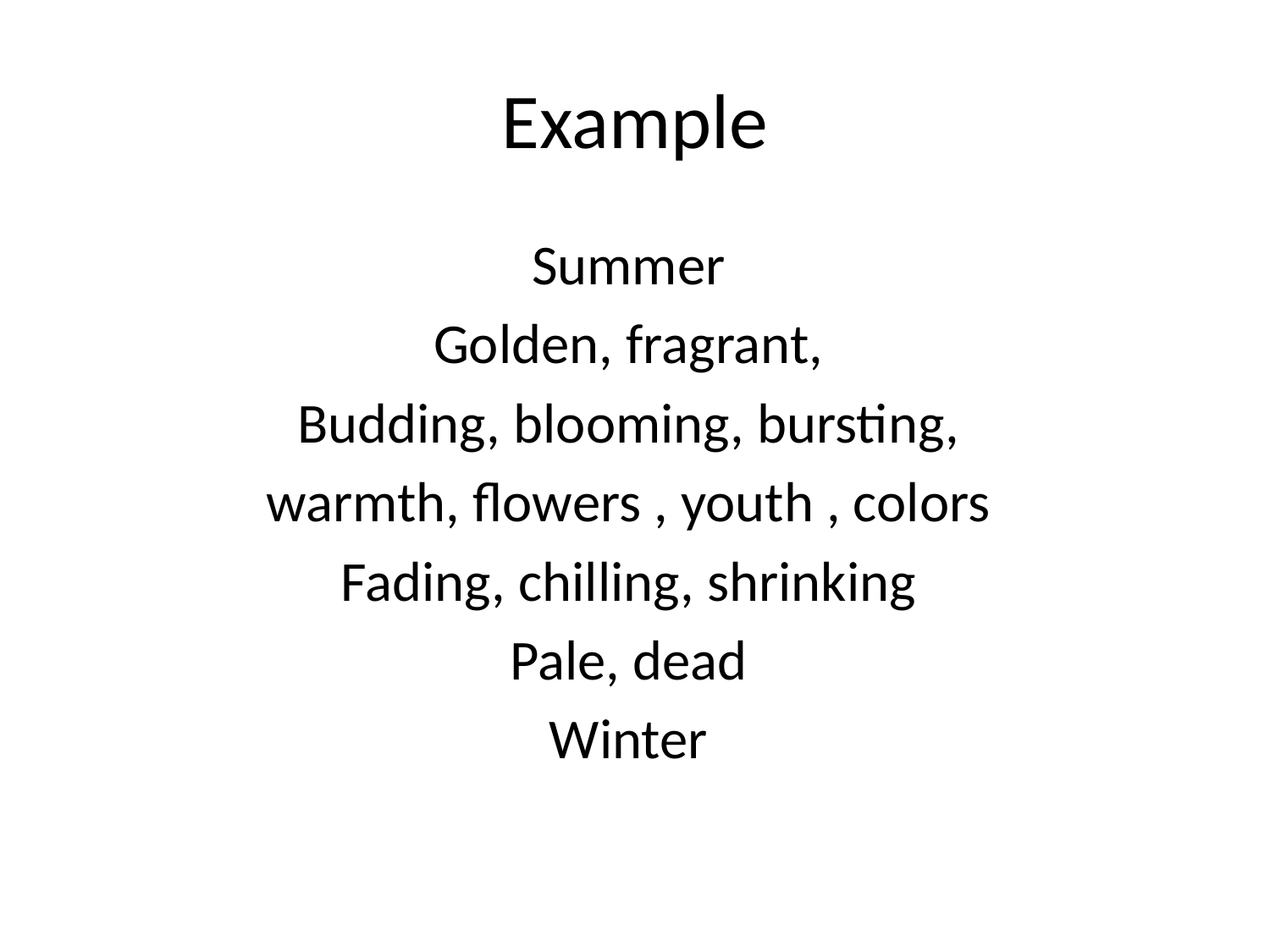

# Example
Summer
Golden, fragrant,
Budding, blooming, bursting,
warmth, flowers , youth , colors
Fading, chilling, shrinking
Pale, dead
Winter